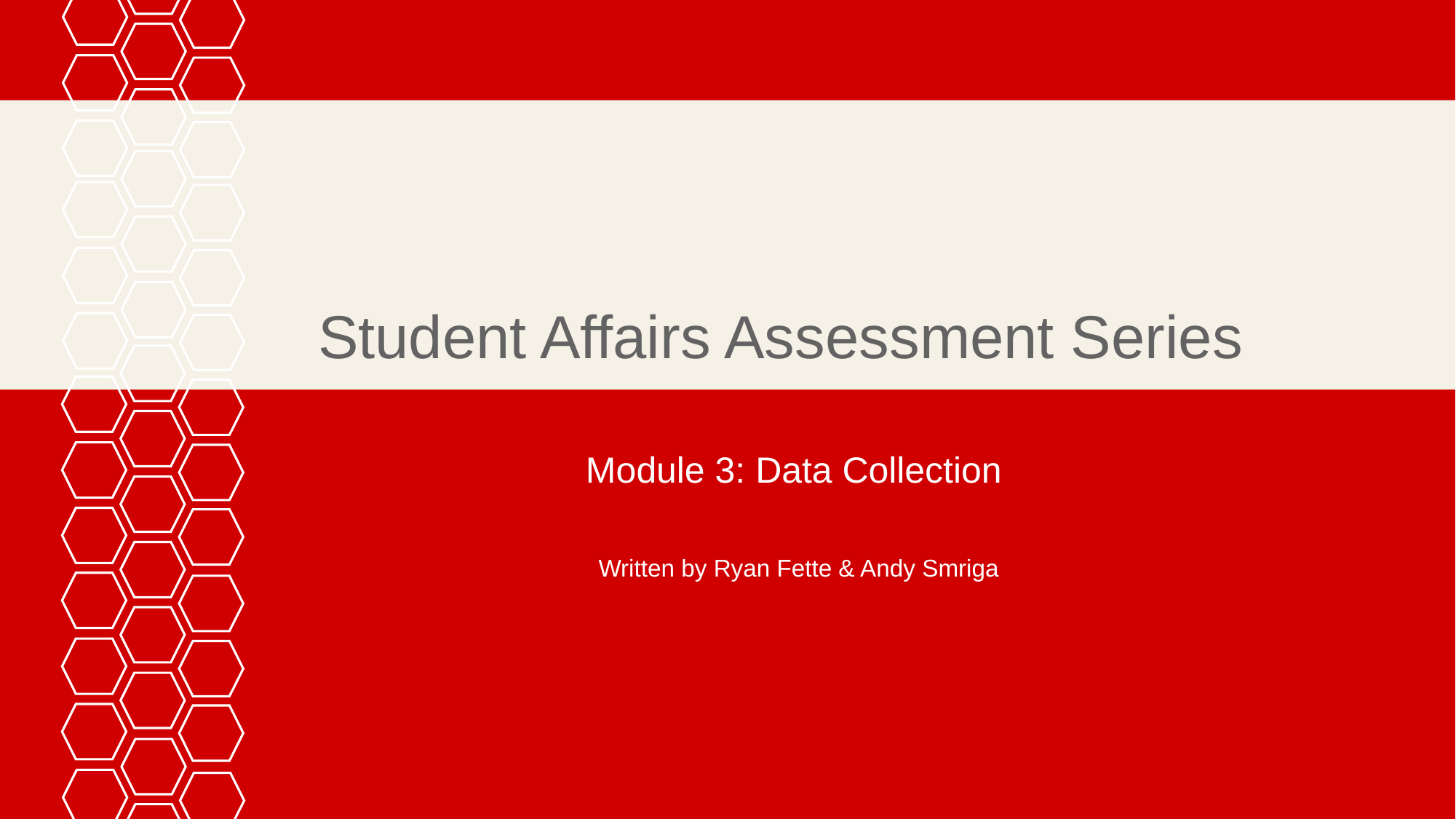

# Student Affairs Assessment Series
Module 3: Data Collection

Written by Ryan Fette & Andy Smriga